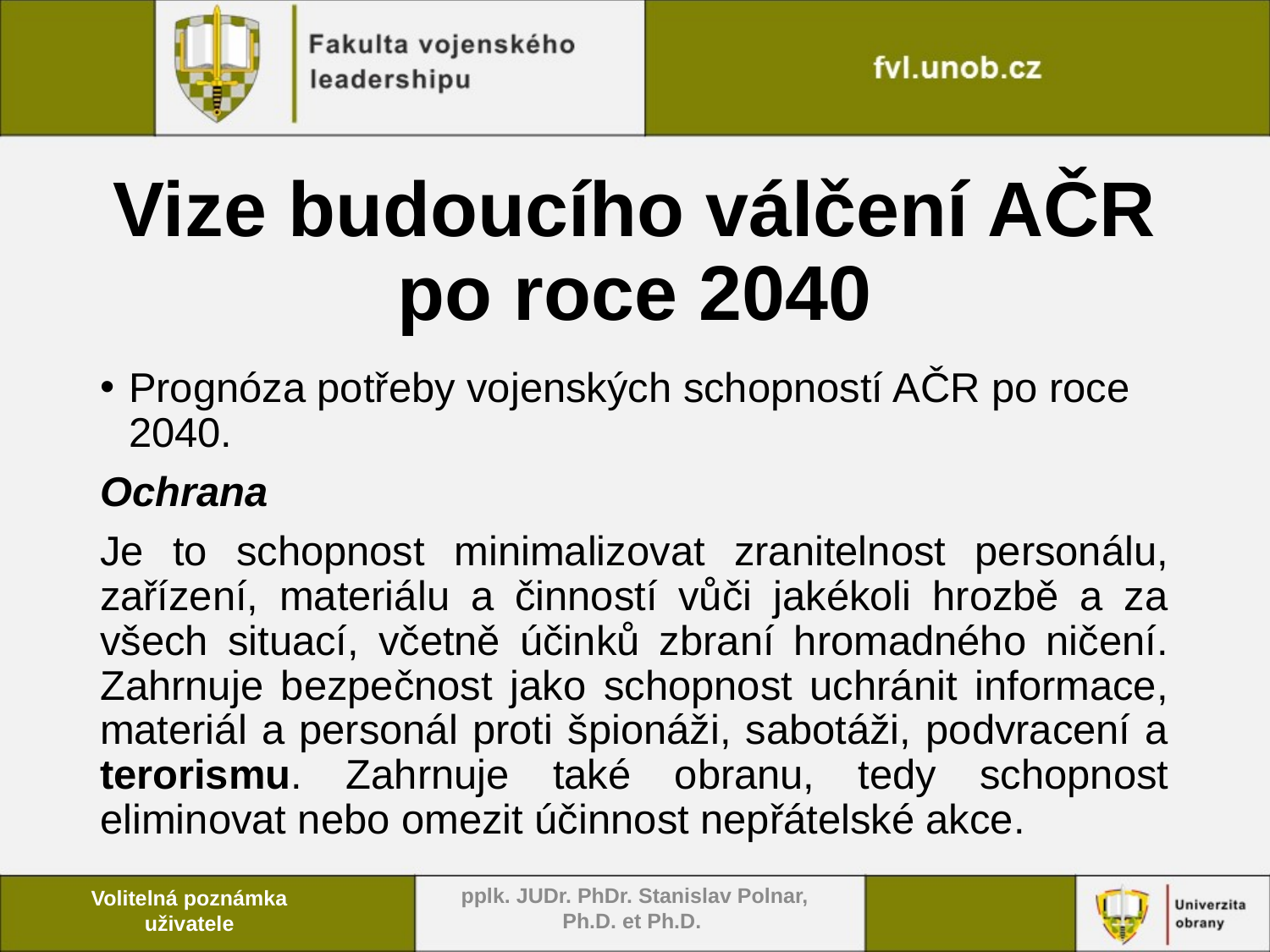

# Vize budoucího válčení AČR po roce 2040
Prognóza potřeby vojenských schopností AČR po roce 2040.
Ochrana
Je to schopnost minimalizovat zranitelnost personálu, zařízení, materiálu a činností vůči jakékoli hrozbě a za všech situací, včetně účinků zbraní hromadného ničení. Zahrnuje bezpečnost jako schopnost uchránit informace, materiál a personál proti špionáži, sabotáži, podvracení a terorismu. Zahrnuje také obranu, tedy schopnost eliminovat nebo omezit účinnost nepřátelské akce.
pplk. JUDr. PhDr. Stanislav Polnar, Ph.D. et Ph.D.
Volitelná poznámka uživatele